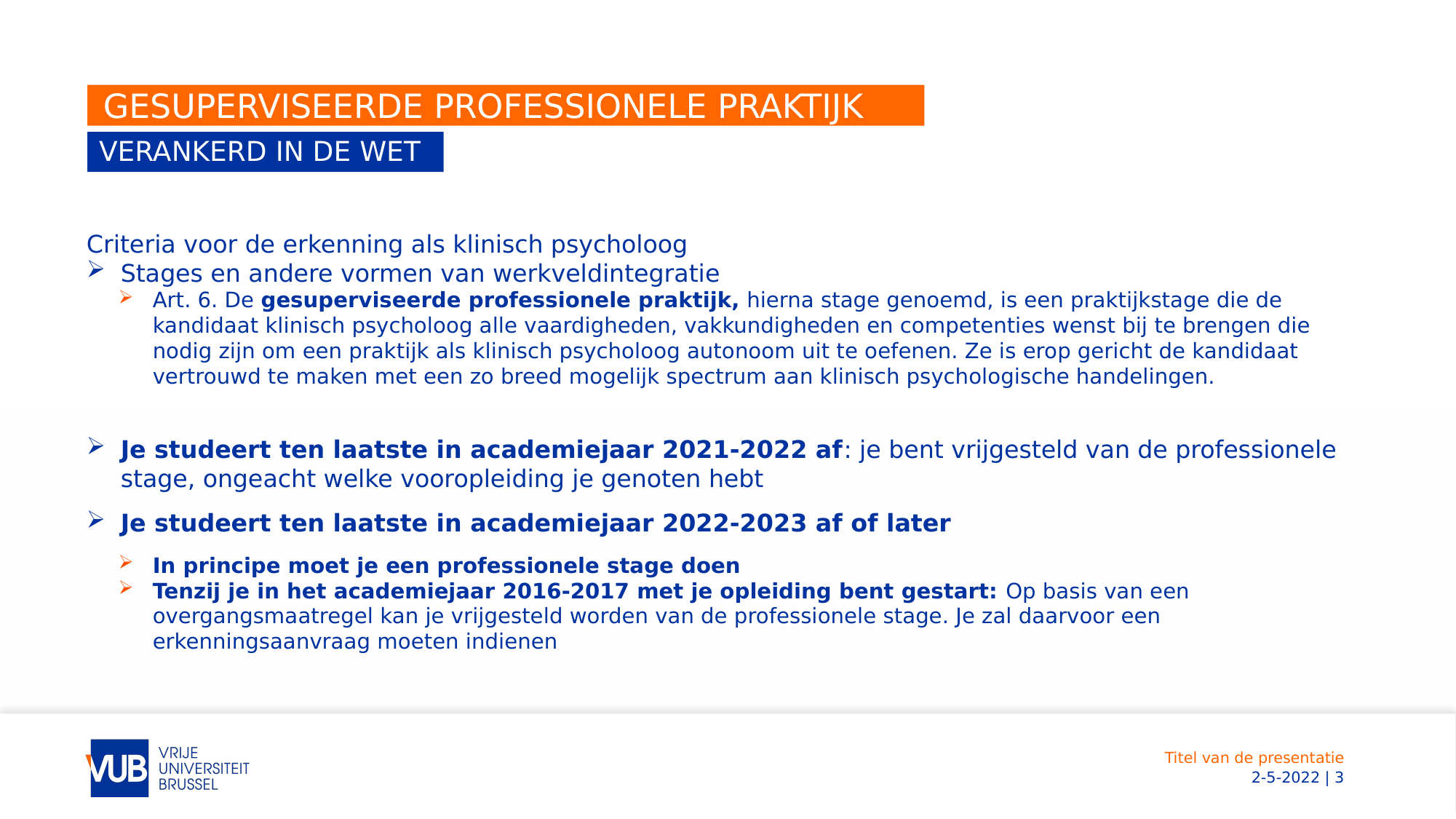

# Gesuperviseerde professionele praktijk
Verankerd in de wet
Criteria voor de erkenning als klinisch psycholoog
Stages en andere vormen van werkveldintegratie
Art. 6. De gesuperviseerde professionele praktijk, hierna stage genoemd, is een praktijkstage die de kandidaat klinisch psycholoog alle vaardigheden, vakkundigheden en competenties wenst bij te brengen die nodig zijn om een praktijk als klinisch psycholoog autonoom uit te oefenen. Ze is erop gericht de kandidaat vertrouwd te maken met een zo breed mogelijk spectrum aan klinisch psychologische handelingen.

Je studeert ten laatste in academiejaar 2021-2022 af: je bent vrijgesteld van de professionele stage, ongeacht welke vooropleiding je genoten hebt
Je studeert ten laatste in academiejaar 2022-2023 af of later
In principe moet je een professionele stage doen
Tenzij je in het academiejaar 2016-2017 met je opleiding bent gestart: Op basis van een overgangsmaatregel kan je vrijgesteld worden van de professionele stage. Je zal daarvoor een erkenningsaanvraag moeten indienen

Titel van de presentatie
 2-5-2022 | 3